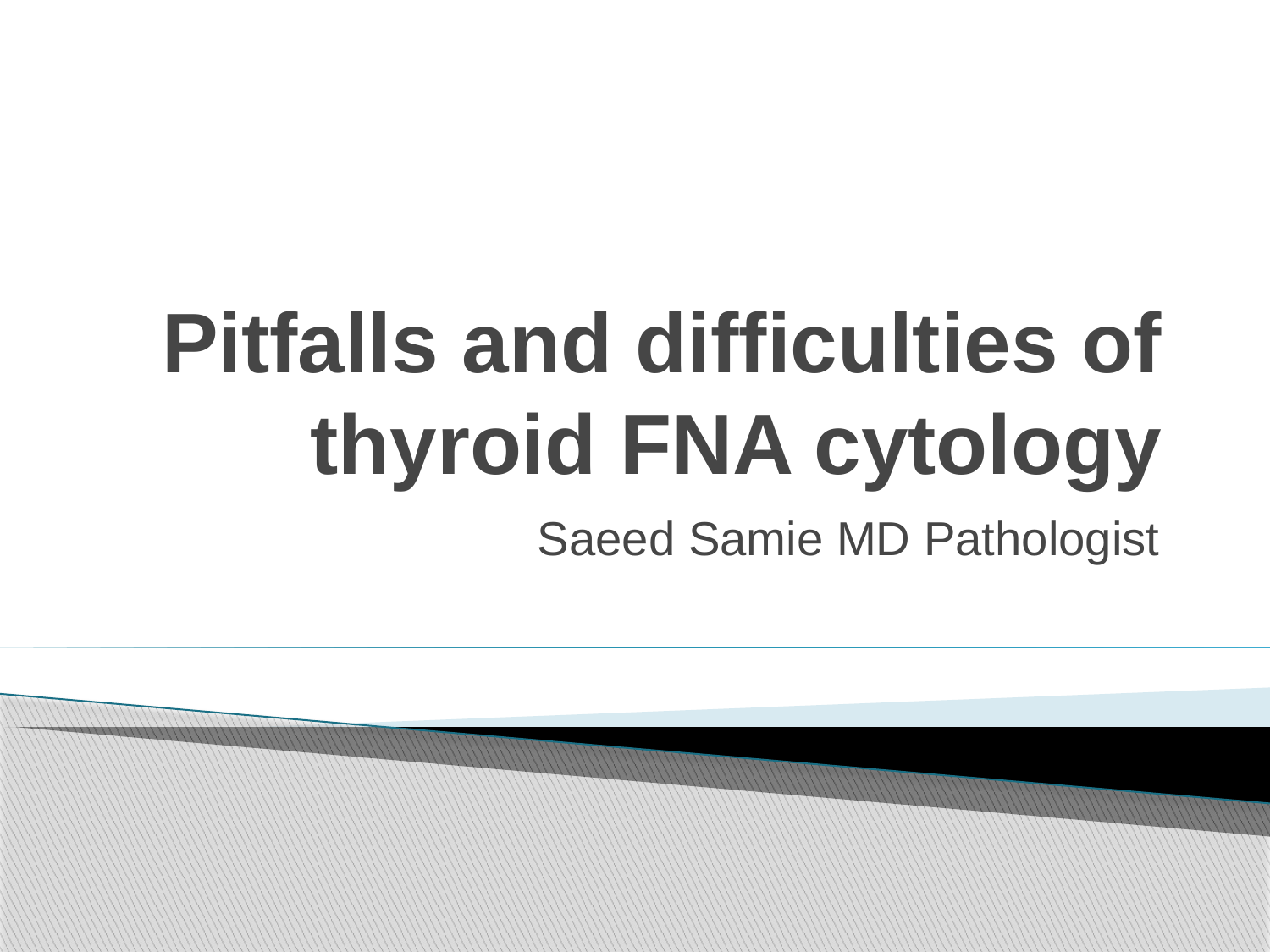

# Pitfalls and difficulties of thyroid FNA cytology
Saeed Samie MD Pathologist